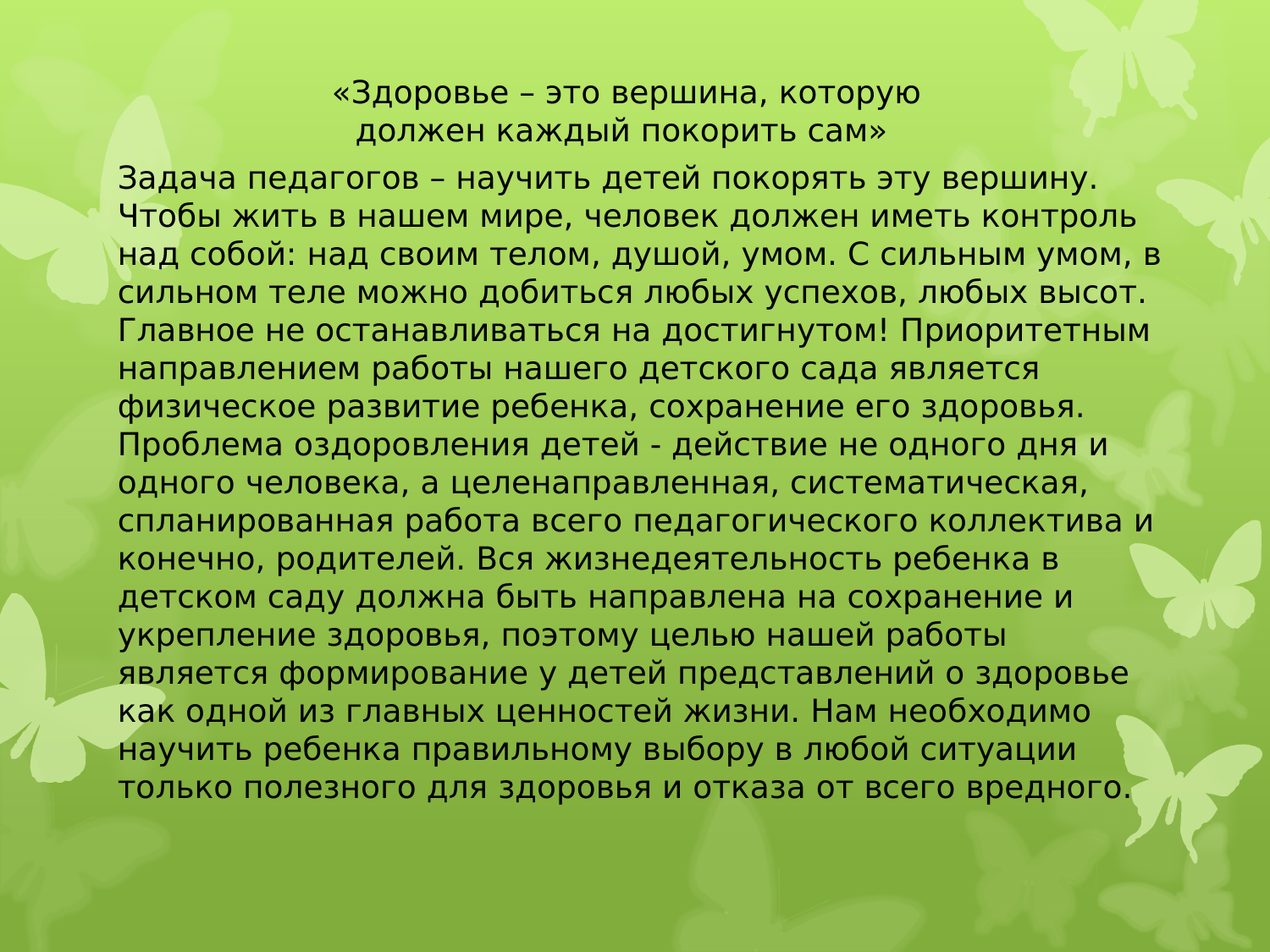

«Здоровье – это вершина, которую должен каждый покорить сам»
Задача педагогов – научить детей покорять эту вершину. Чтобы жить в нашем мире, человек должен иметь контроль над собой: над своим телом, душой, умом. С сильным умом, в сильном теле можно добиться любых успехов, любых высот.  Главное не останавливаться на достигнутом! Приоритетным направлением работы нашего детского сада является физическое развитие ребенка, сохранение его здоровья. Проблема оздоровления детей - действие не одного дня и одного человека, а целенаправленная, систематическая, спланированная работа всего педагогического коллектива и конечно, родителей. Вся жизнедеятельность ребенка в детском саду должна быть направлена на сохранение и укрепление здоровья, поэтому целью нашей работы является формирование у детей представлений о здоровье как одной из главных ценностей жизни. Нам необходимо научить ребенка правильному выбору в любой ситуации только полезного для здоровья и отказа от всего вредного.